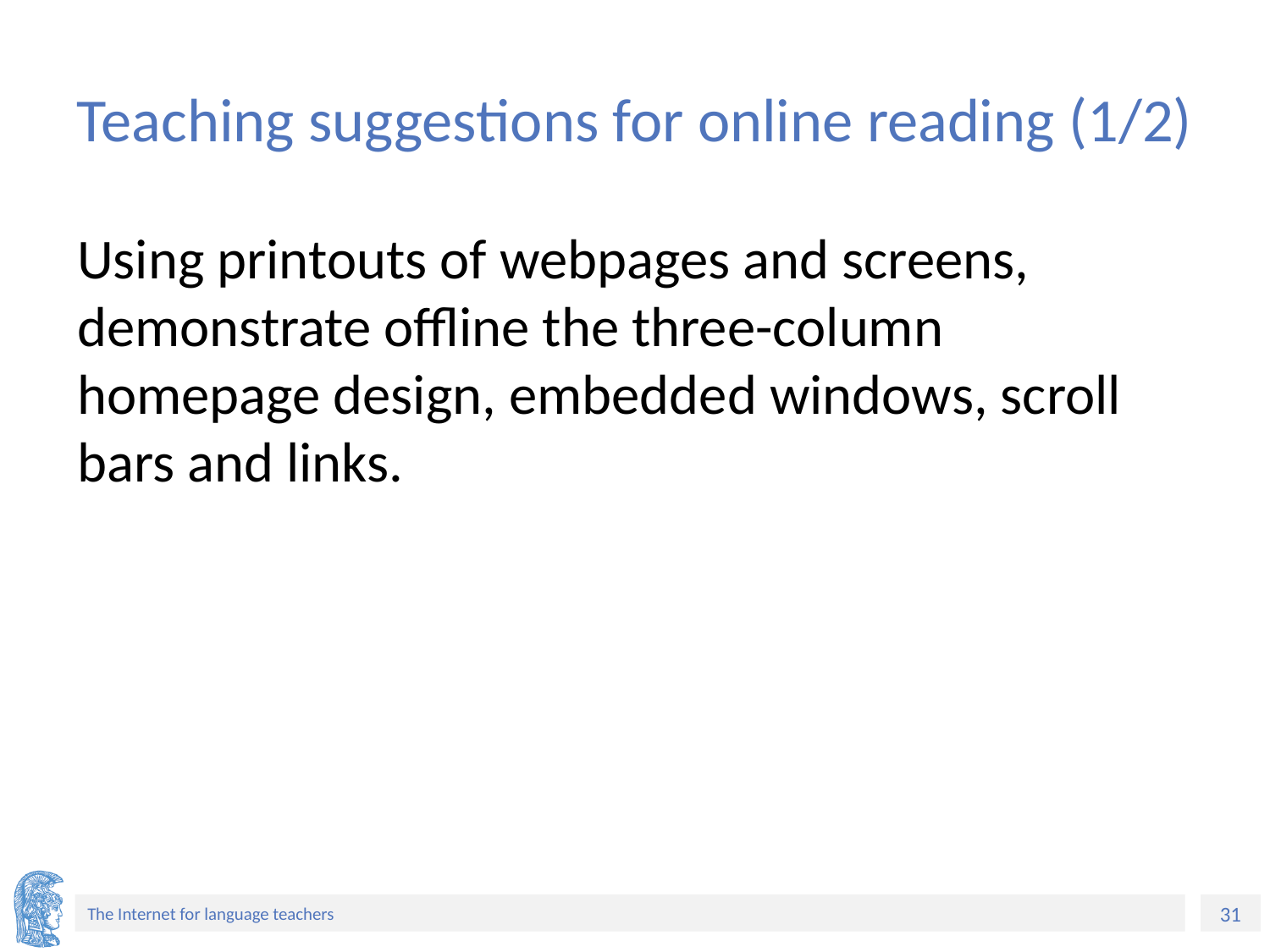

# Teaching suggestions for online reading (1/2)
Using printouts of webpages and screens, demonstrate offline the three-column homepage design, embedded windows, scroll bars and links.